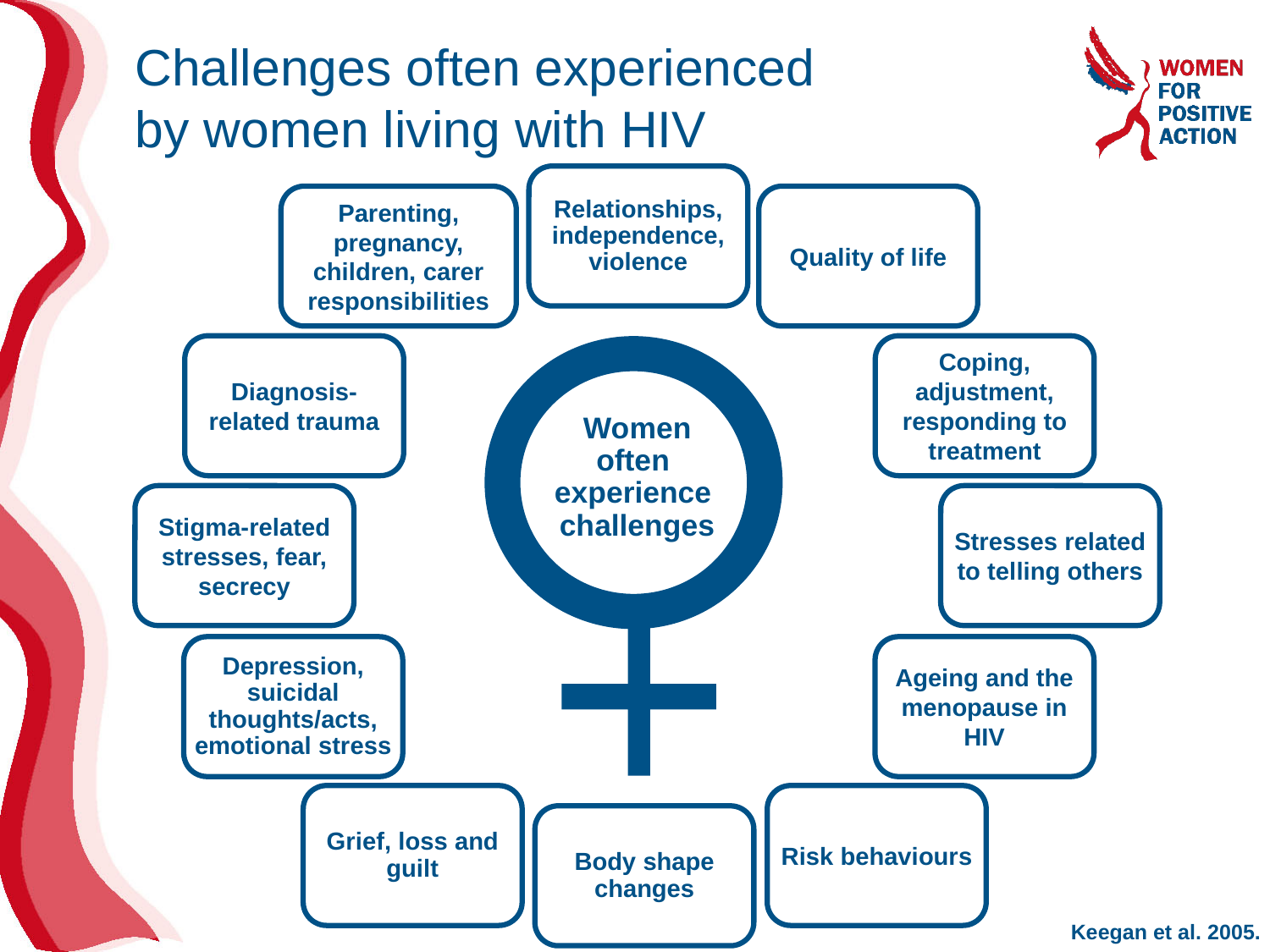

# Challenges often experienced by women living with HIV

Relationships, independence, violence

Parenting, pregnancy, children, carer responsibilities

Quality of life

Diagnosis-related trauma

Coping, adjustment, responding to treatment

Women
often
experience
challenges

Stigma-related stresses, fear, secrecy

Stresses related to telling others
Depression, suicidal thoughts/acts, emotional stress

Ageing and the menopause in HIV

Risk behaviours

Grief, loss and guilt

Body shape changes
 Keegan et al. 2005.